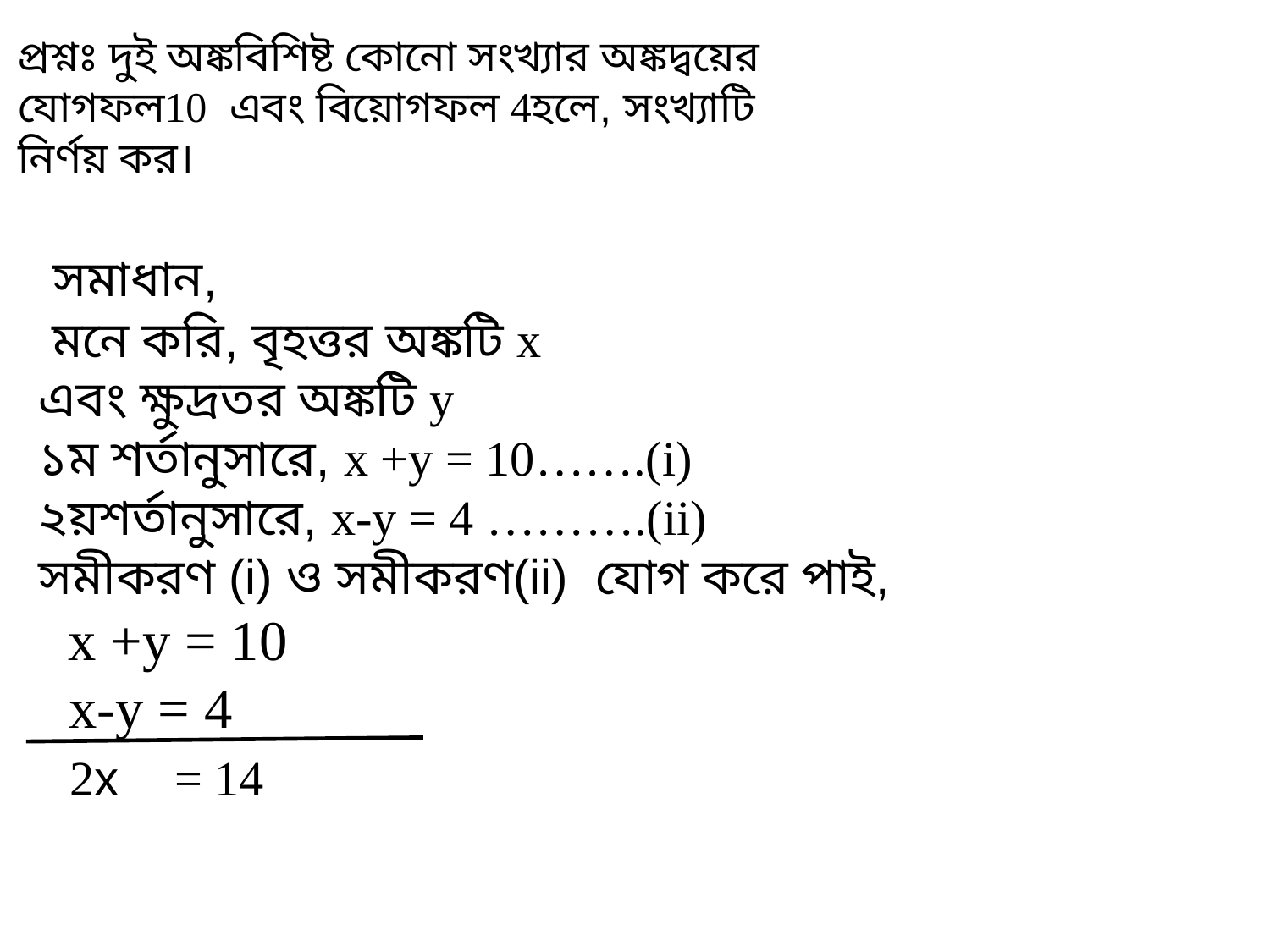

প্রশ্নঃ দুই অঙ্কবিশিষ্ট কোনো সংখ্যার অঙ্কদ্বয়ের যোগফল10  এবং বিয়োগফল 4হলে, সংখ্যাটি নির্ণয় কর।

 সমাধান,
 মনে করি, বৃহত্তর অঙ্কটি x
এবং ক্ষুদ্রতর অঙ্কটি y
১ম শর্তানুসারে, x +y = 10…….(i)
২য়শর্তানুসারে, x-y = 4 ……….(ii)
সমীকরণ (i) ও সমীকরণ(ii)  যোগ করে পাই,
  x +y = 10
  x-y = 4
  2x    = 14